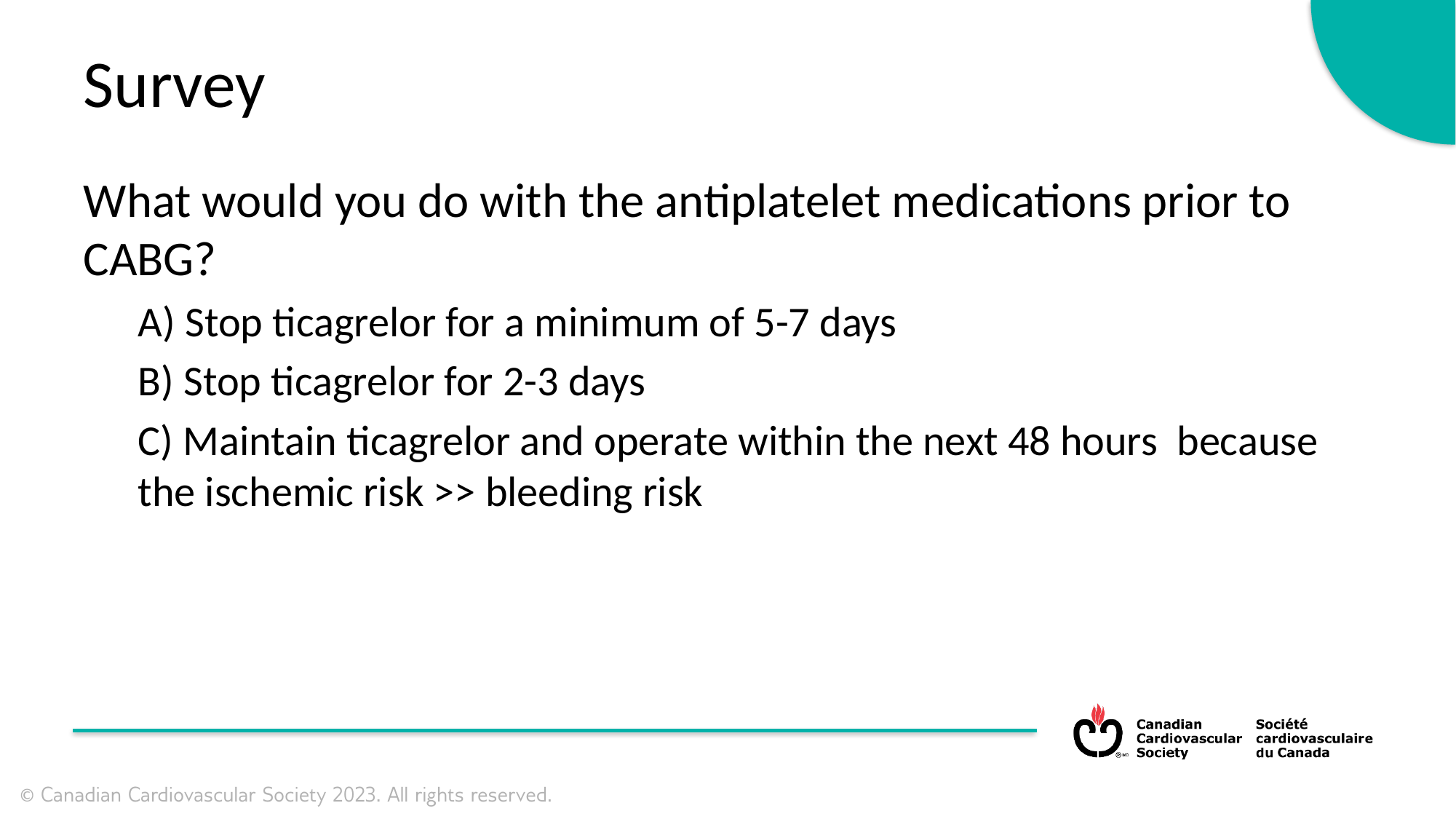

Survey

What would you do with the antiplatelet medications prior to CABG?
A) Stop ticagrelor for a minimum of 5-7 days
B) Stop ticagrelor for 2-3 days
C) Maintain ticagrelor and operate within the next 48 hours  because the ischemic risk >> bleeding risk

© Canadian Cardiovascular Society 2023. All rights reserved.